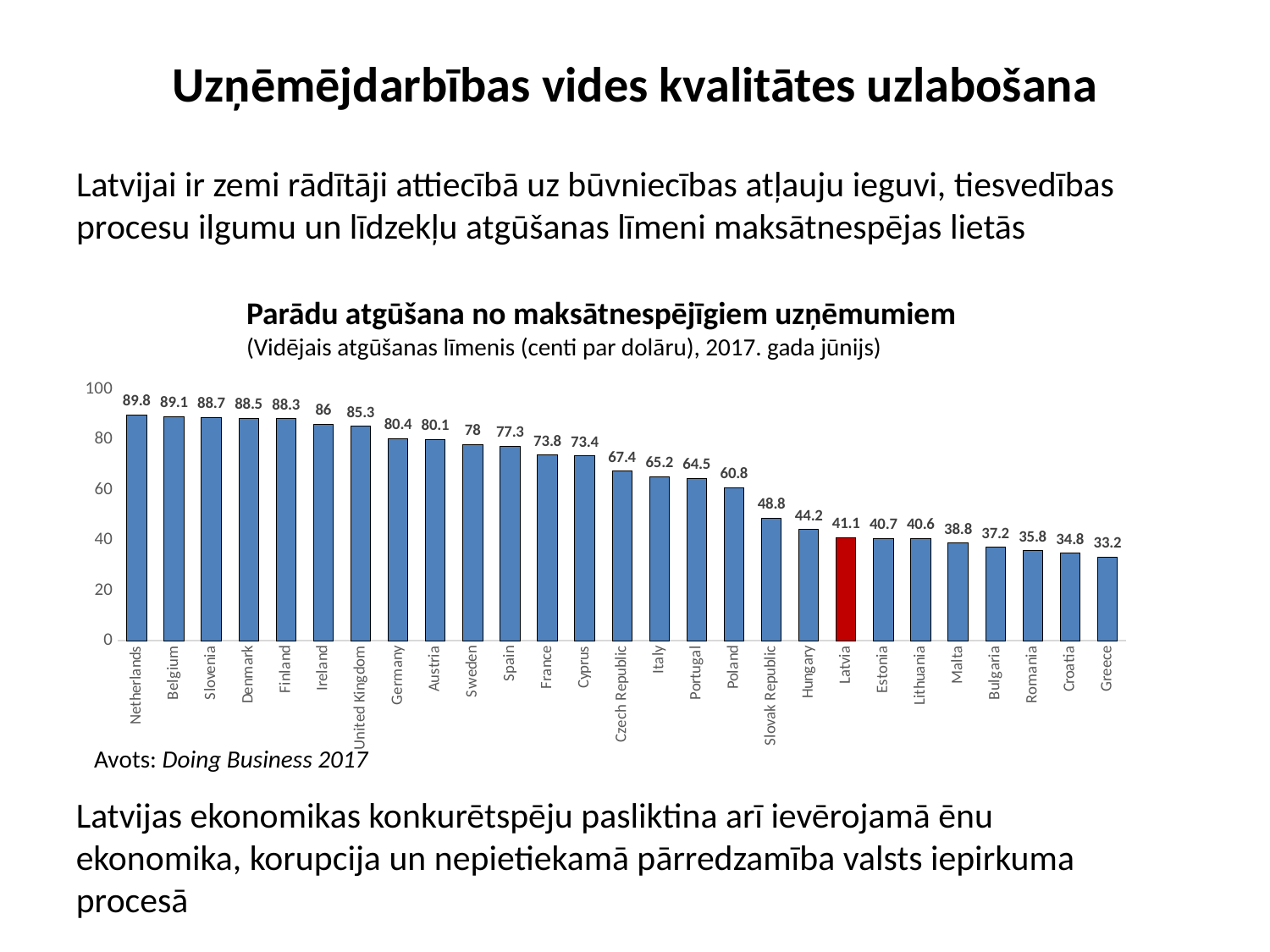

# Uzņēmējdarbības vides kvalitātes uzlabošana
Latvijai ir zemi rādītāji attiecībā uz būvniecības atļauju ieguvi, tiesvedības procesu ilgumu un līdzekļu atgūšanas līmeni maksātnespējas lietās
Parādu atgūšana no maksātnespējīgiem uzņēmumiem
(Vidējais atgūšanas līmenis (centi par dolāru), 2017. gada jūnijs)

### Chart

| Category | Series 1 |
|---|---|
| Netherlands | 89.8 |
| Belgium | 89.1 |
| Slovenia | 88.7 |
| Denmark | 88.5 |
| Finland | 88.3 |
| Ireland | 86.0 |
| United Kingdom | 85.3 |
| Germany | 80.4 |
| Austria | 80.1 |
| Sweden | 78.0 |
| Spain | 77.3 |
| France | 73.8 |
| Cyprus | 73.4 |
| Czech Republic | 67.4 |
| Italy | 65.2 |
| Portugal | 64.5 |
| Poland | 60.8 |
| Slovak Republic | 48.8 |
| Hungary | 44.2 |
| Latvia | 41.1 |
| Estonia | 40.7 |
| Lithuania | 40.6 |
| Malta | 38.8 |
| Bulgaria | 37.2 |
| Romania | 35.8 |
| Croatia | 34.8 |
| Greece | 33.2 |
Avots: Doing Business 2017
Latvijas ekonomikas konkurētspēju pasliktina arī ievērojamā ēnu ekonomika, korupcija un nepietiekamā pārredzamība valsts iepirkuma procesā